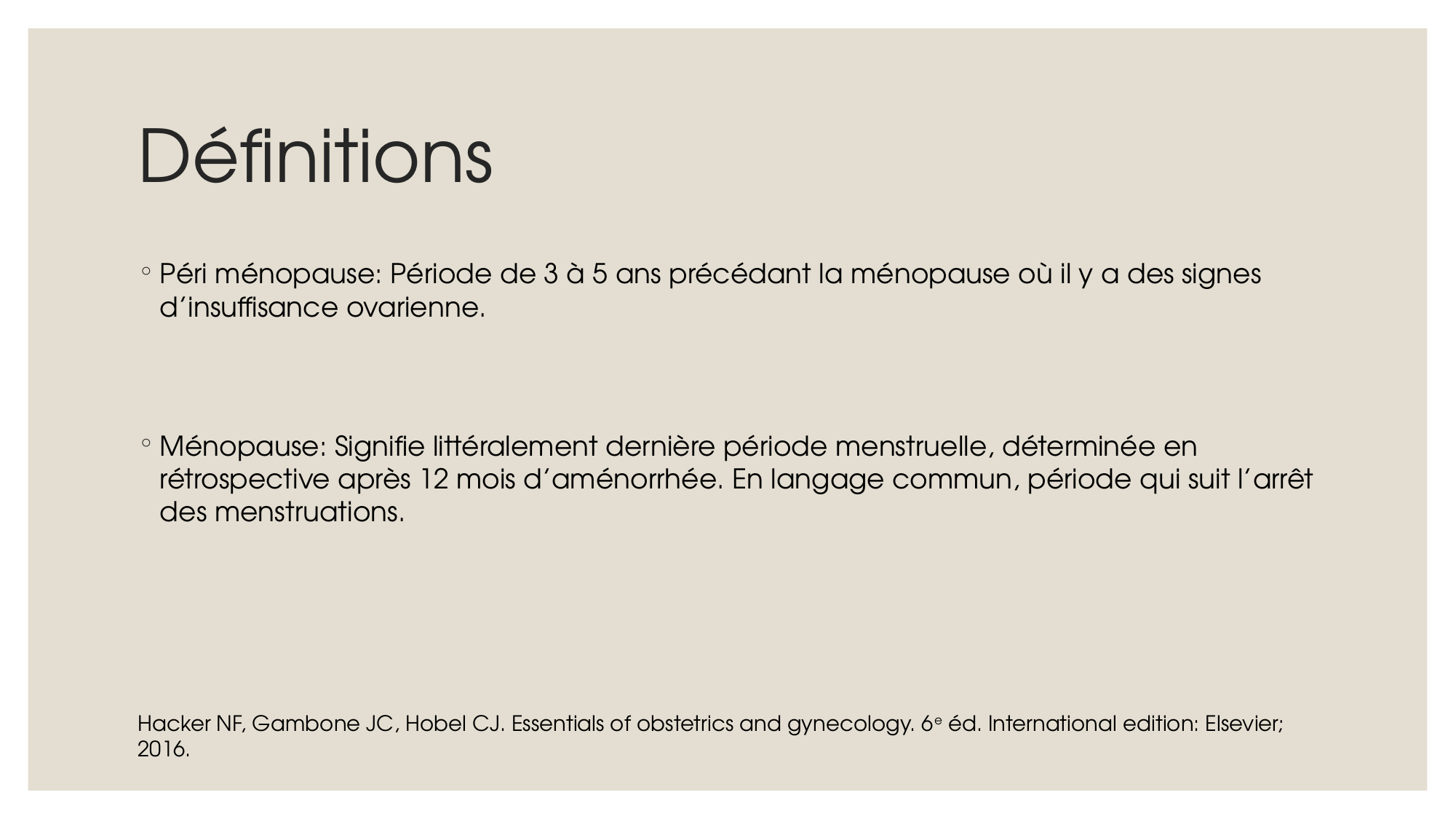

# Définitions
Péri ménopause: Période de 3 à 5 ans précédant la ménopause où il y a des signes d’insuffisance ovarienne.

Ménopause: Signifie littéralement dernière période menstruelle, déterminée en rétrospective après 12 mois d’aménorrhée. En langage commun, période qui suit l’arrêt des menstruations.
Hacker NF, Gambone JC, Hobel CJ. Essentials of obstetrics and gynecology. 6e éd. International edition: Elsevier; 2016.